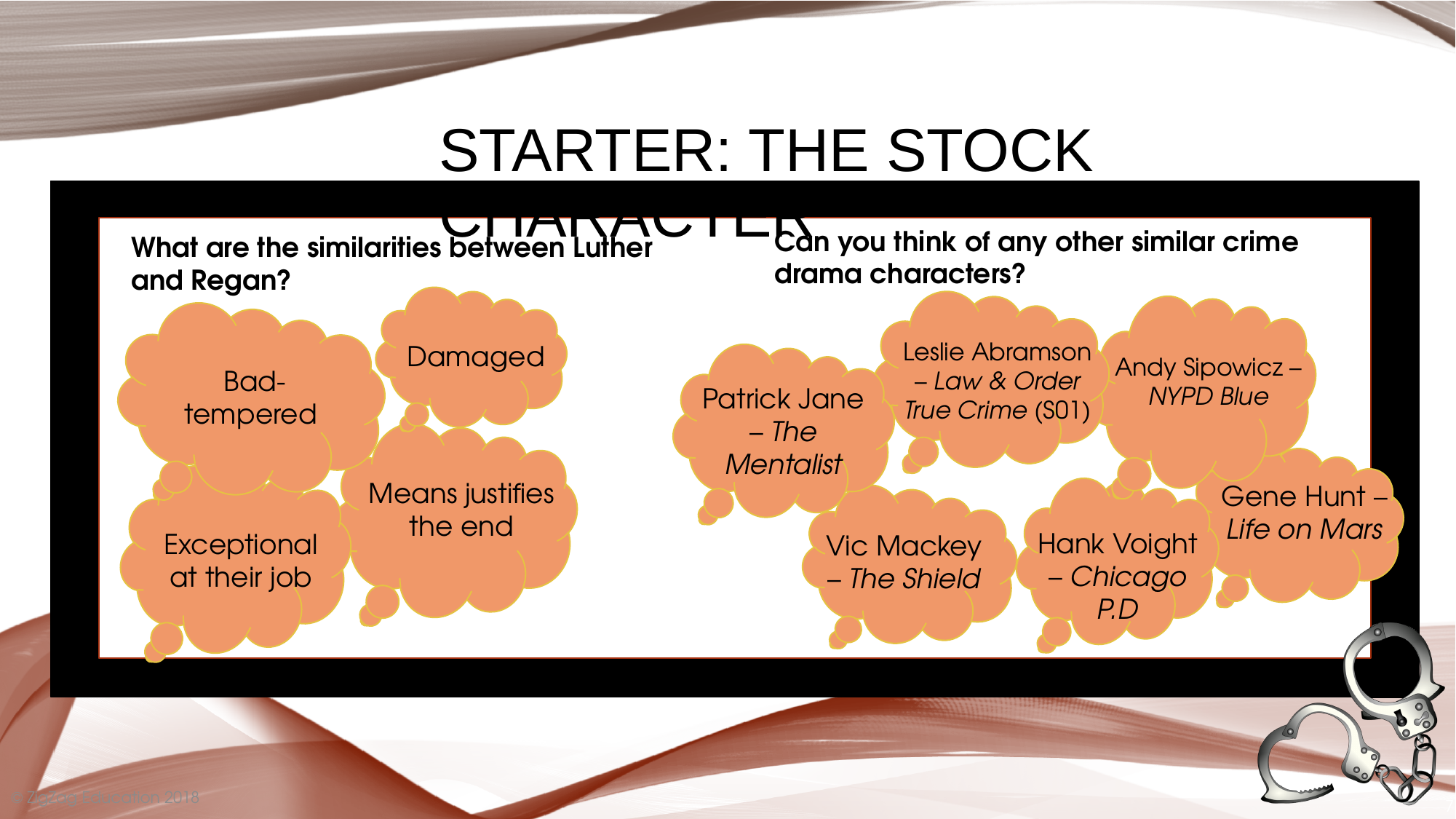

Starter: the Stock Character
Can you think of any other similar crime drama characters?
What are the similarities between Luther and Regan?

Leslie Abramson – Law & Order True Crime (S01)
Damaged

Andy Sipowicz – NYPD Blue
Bad-
tempered
Patrick Jane – The Mentalist

Means justifies the end
Gene Hunt – Life on Mars

Hank Voight – Chicago P.D
Exceptional at their job
Vic Mackey – The Shield
© ZigZag Education 2018